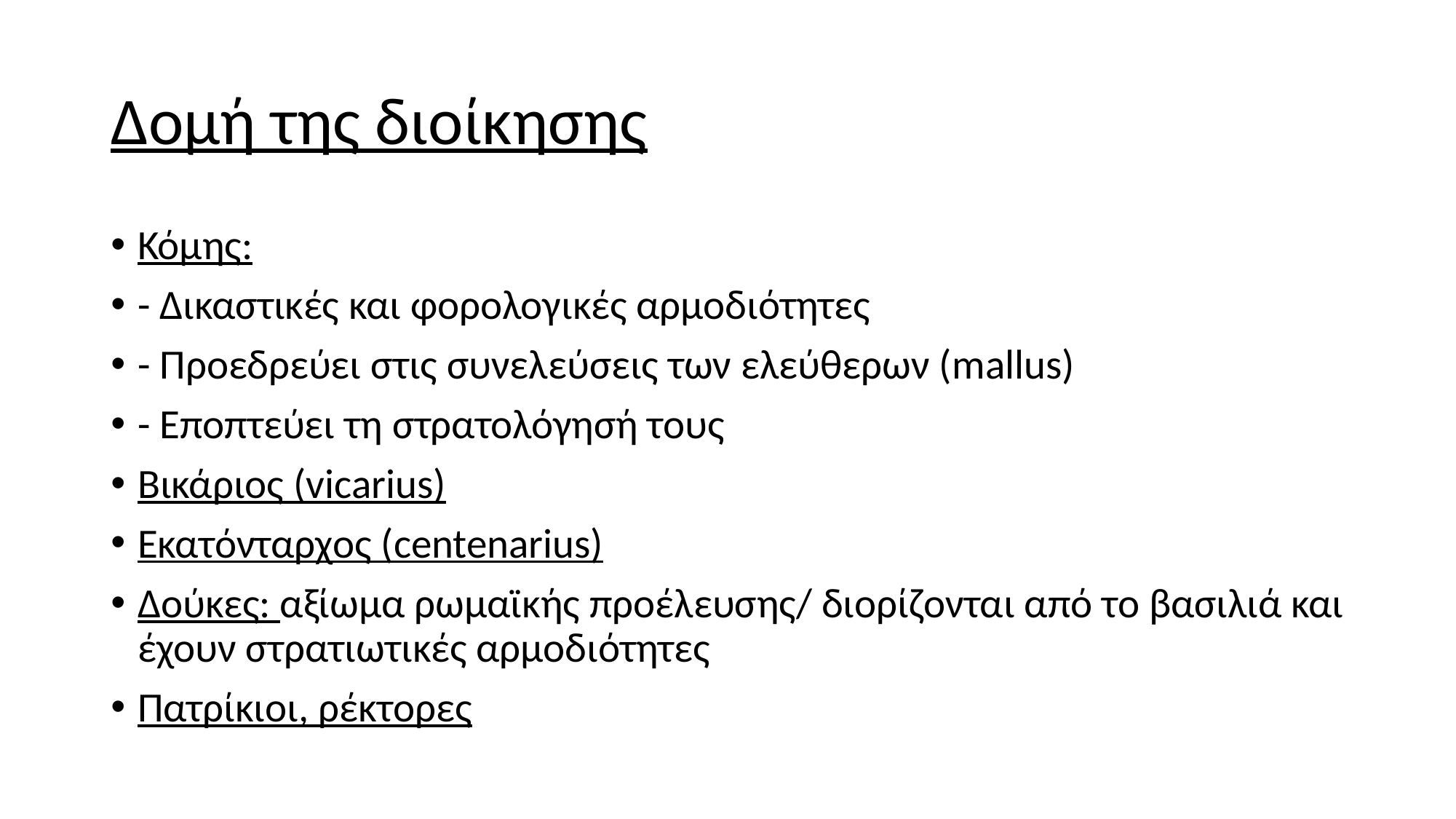

# Δομή της διοίκησης
Κόμης:
- Δικαστικές και φορολογικές αρμοδιότητες
- Προεδρεύει στις συνελεύσεις των ελεύθερων (mallus)
- Εποπτεύει τη στρατολόγησή τους
Βικάριος (vicarius)
Εκατόνταρχος (centenarius)
Δούκες: αξίωμα ρωμαϊκής προέλευσης/ διορίζονται από το βασιλιά και έχουν στρατιωτικές αρμοδιότητες
Πατρίκιοι, ρέκτορες